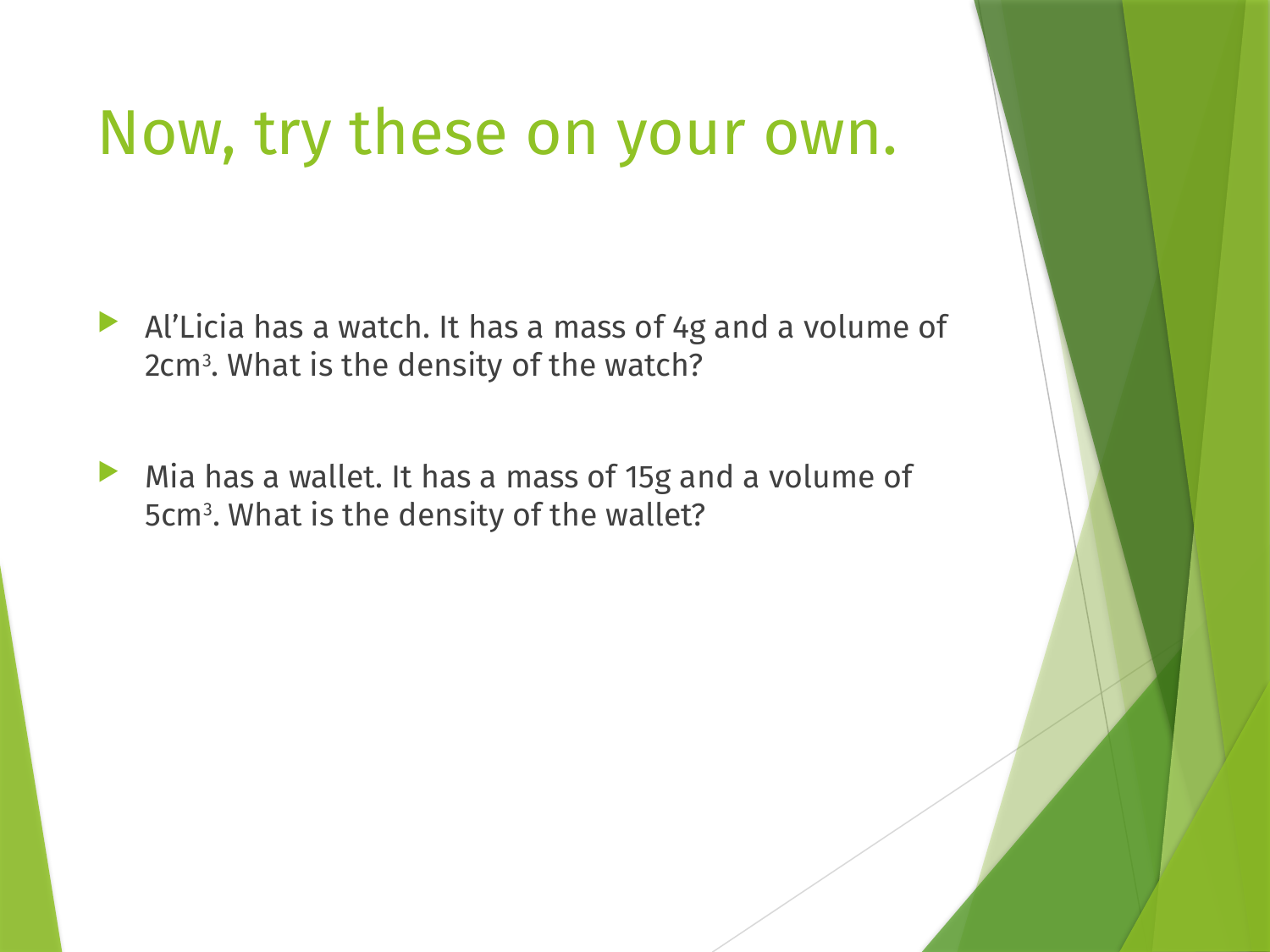

# Now, try these on your own.
Al’Licia has a watch. It has a mass of 4g and a volume of 2cm3. What is the density of the watch?

Mia has a wallet. It has a mass of 15g and a volume of 5cm3. What is the density of the wallet?